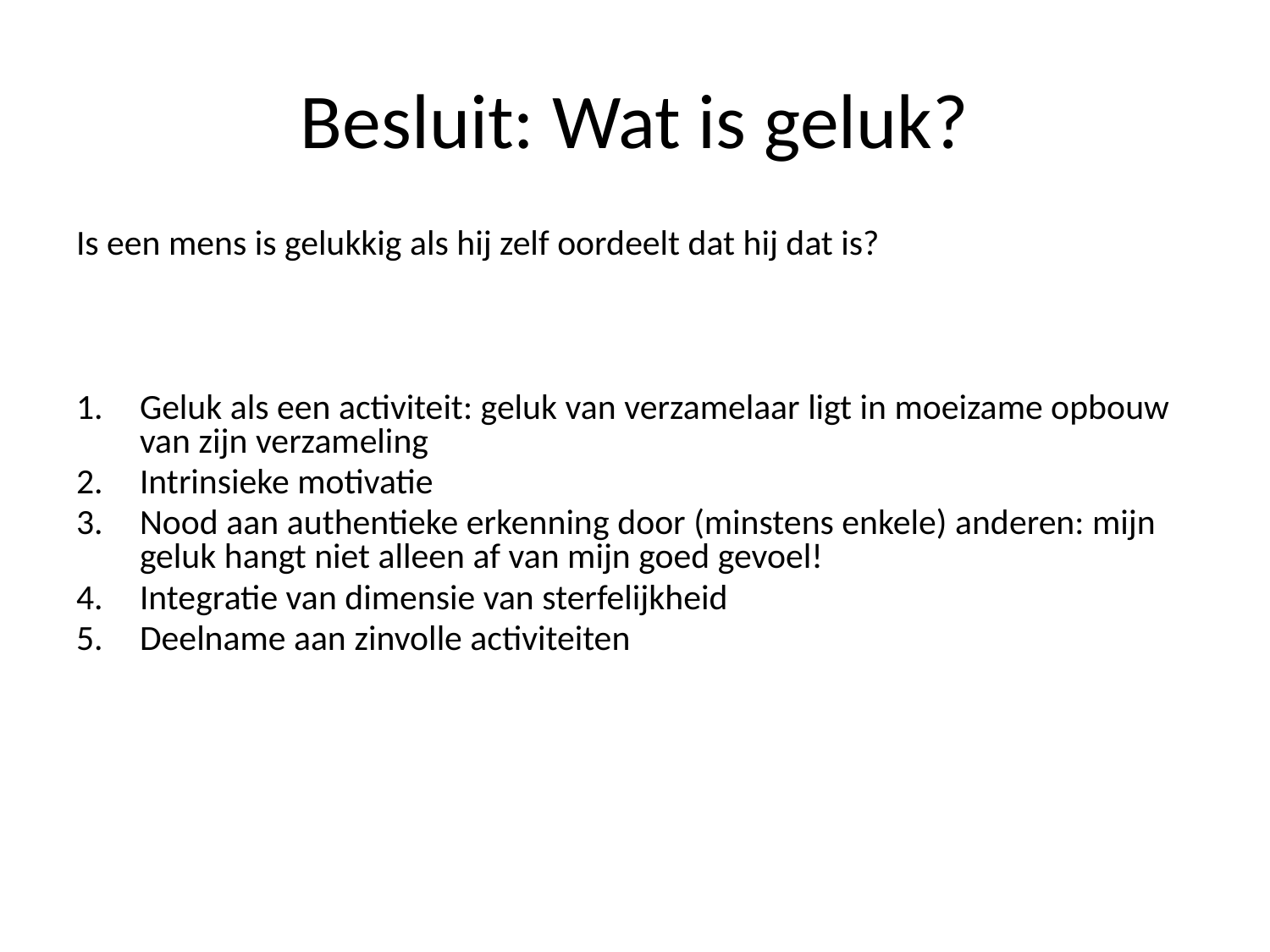

# Besluit: Wat is geluk?
Is een mens is gelukkig als hij zelf oordeelt dat hij dat is?

Geluk als een activiteit: geluk van verzamelaar ligt in moeizame opbouw van zijn verzameling
Intrinsieke motivatie
Nood aan authentieke erkenning door (minstens enkele) anderen: mijn geluk hangt niet alleen af van mijn goed gevoel!
Integratie van dimensie van sterfelijkheid
Deelname aan zinvolle activiteiten